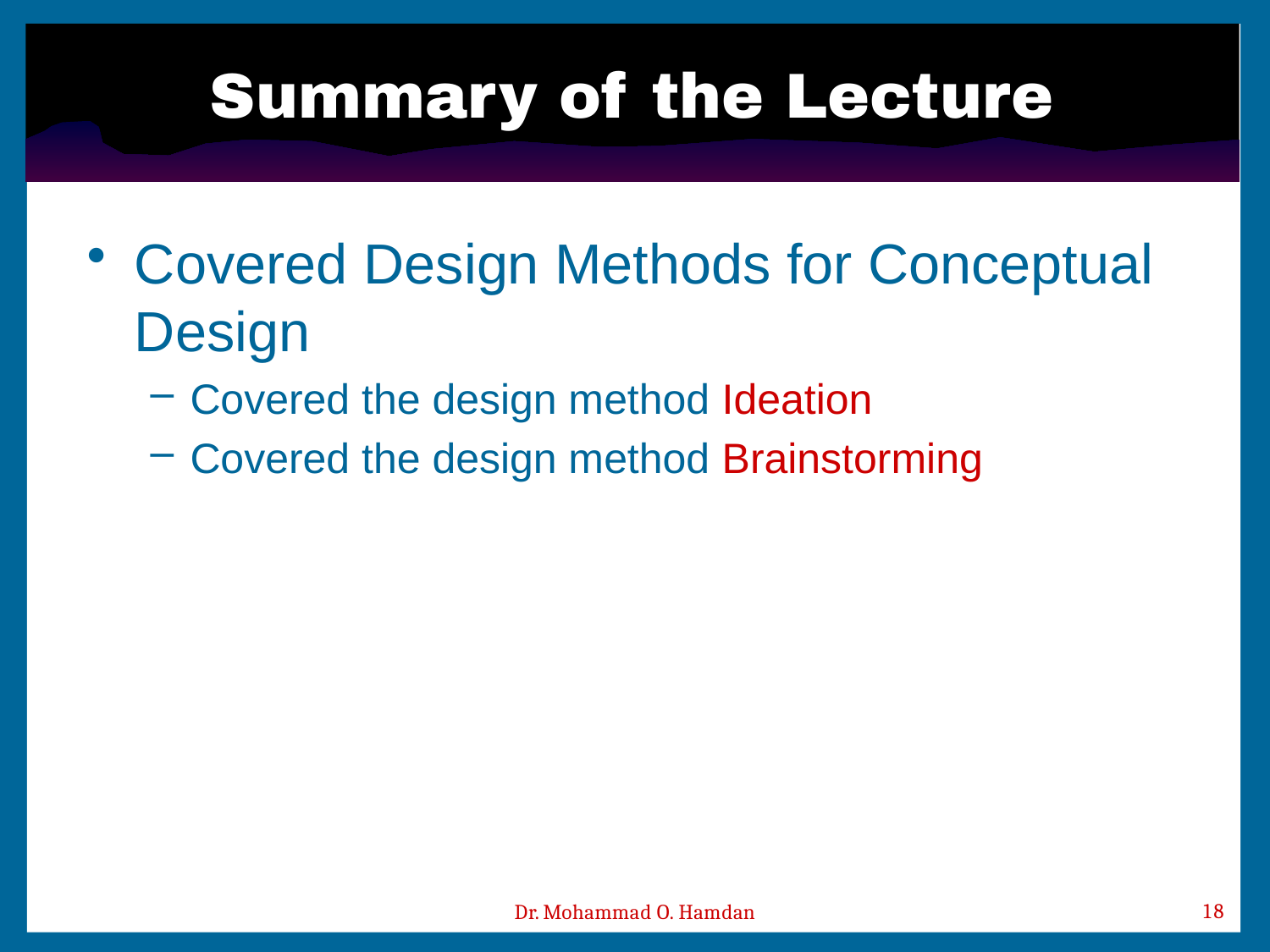

# Summary of the Lecture
Covered Design Methods for Conceptual Design
Covered the design method Ideation
Covered the design method Brainstorming
Dr. Mohammad O. Hamdan
18